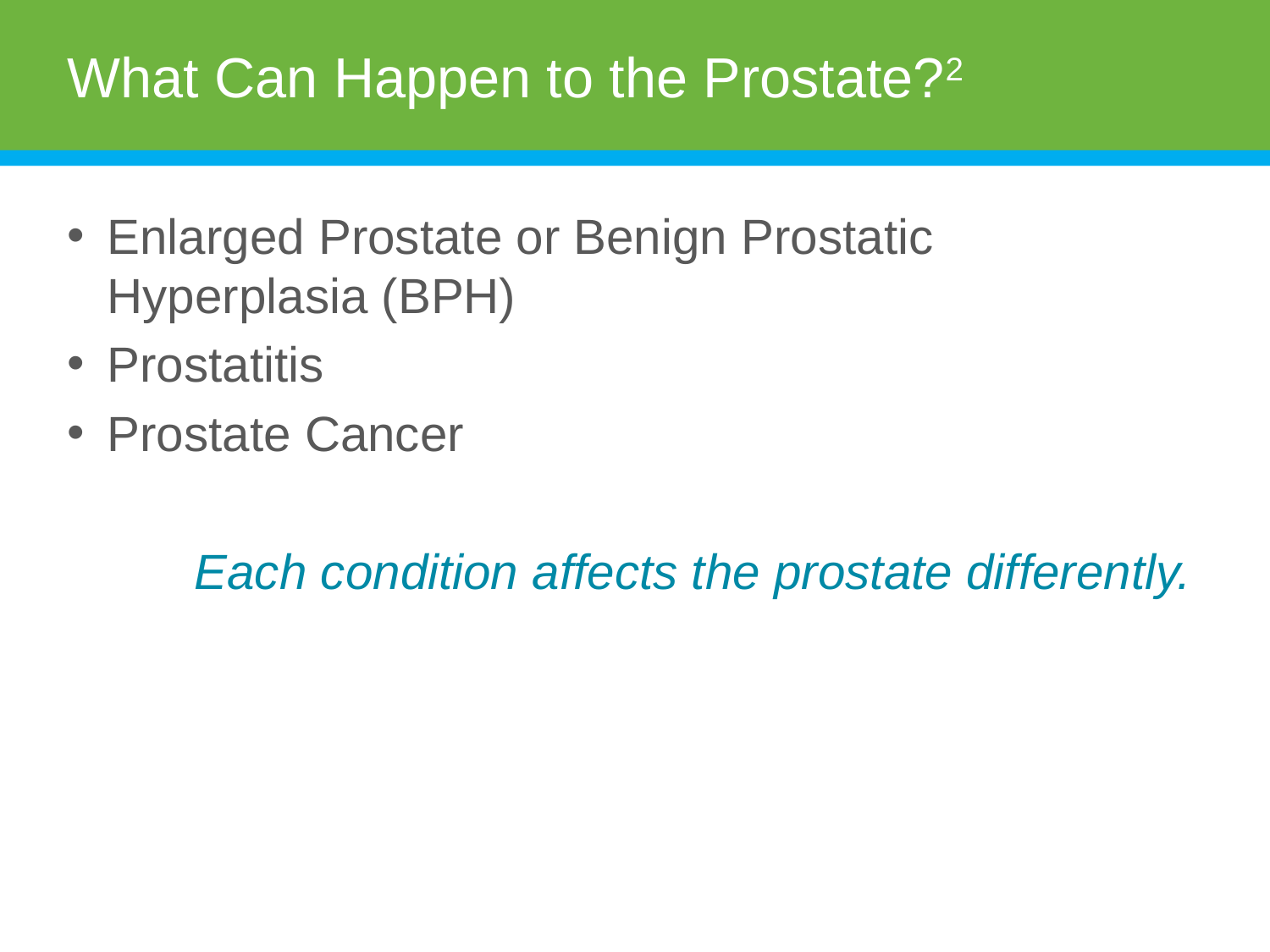

# What Can Happen to the Prostate?2
Enlarged Prostate or Benign Prostatic Hyperplasia (BPH)
Prostatitis
Prostate Cancer

	Each condition affects the prostate differently.